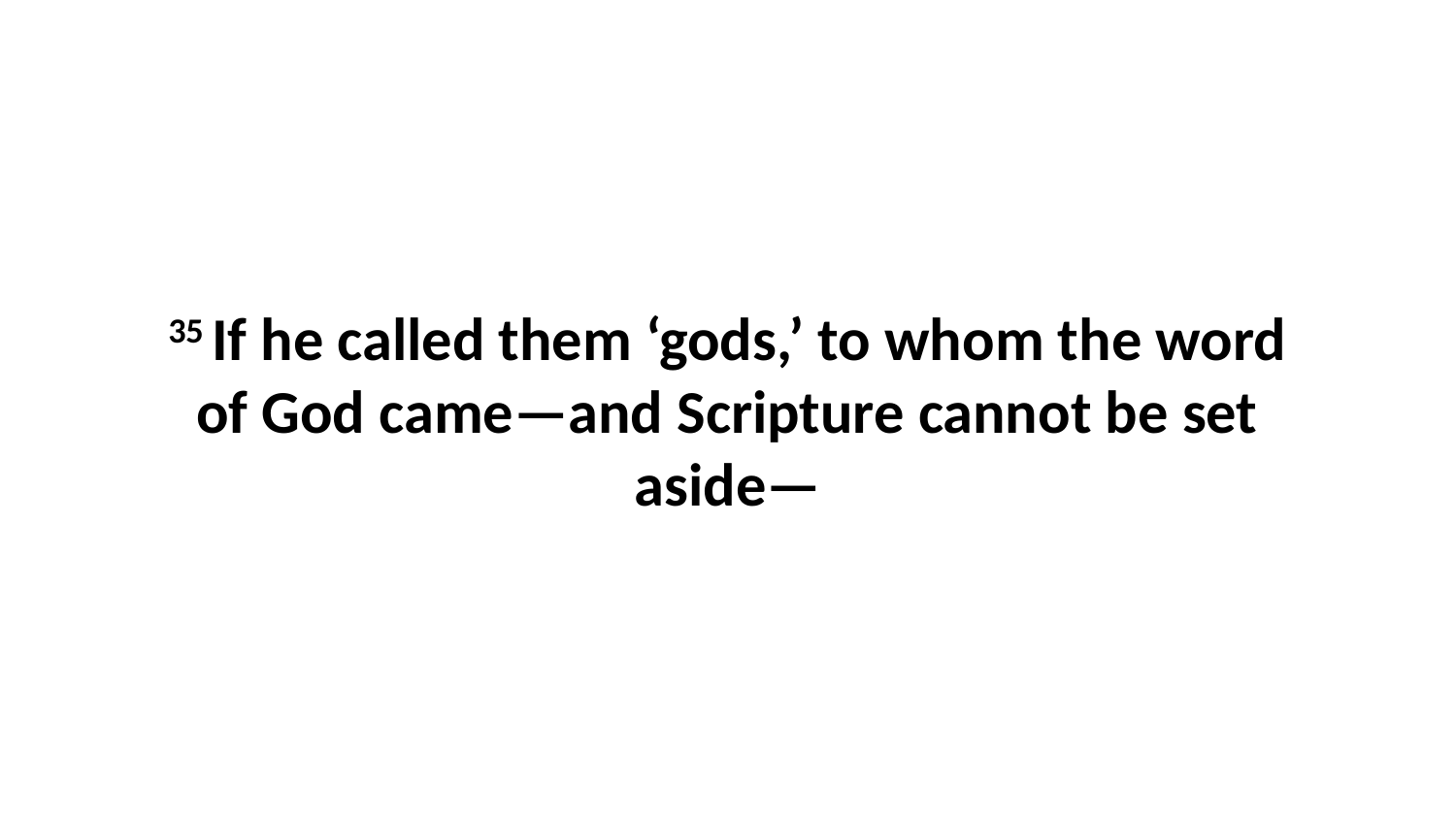

35 If he called them ‘gods,’ to whom the word of God came—and Scripture cannot be set aside—